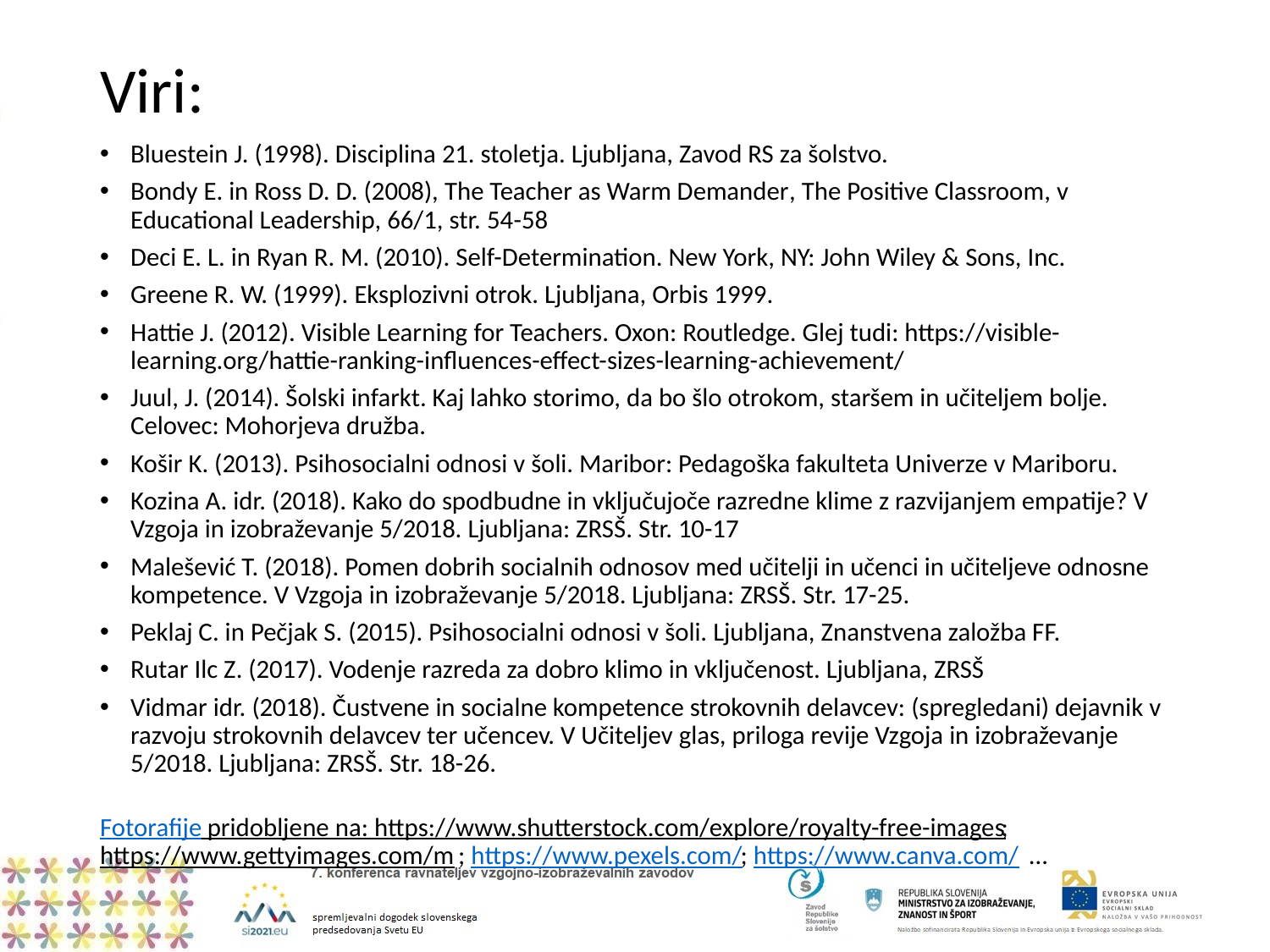

# Viri:
Bluestein J. (1998). Disciplina 21. stoletja. Ljubljana, Zavod RS za šolstvo.
Bondy E. in Ross D. D. (2008), The Teacher as Warm Demander, The Positive Classroom, v Educational Leadership, 66/1, str. 54-58
Deci E. L. in Ryan R. M. (2010). Self-Determination. New York, NY: John Wiley & Sons, Inc.
Greene R. W. (1999). Eksplozivni otrok. Ljubljana, Orbis 1999.
Hattie J. (2012). Visible Learning for Teachers. Oxon: Routledge. Glej tudi: https://visible-learning.org/hattie-ranking-influences-effect-sizes-learning-achievement/
Juul, J. (2014). Šolski infarkt. Kaj lahko storimo, da bo šlo otrokom, staršem in učiteljem bolje. Celovec: Mohorjeva družba.
Košir K. (2013). Psihosocialni odnosi v šoli. Maribor: Pedagoška fakulteta Univerze v Mariboru.
Kozina A. idr. (2018). Kako do spodbudne in vključujoče razredne klime z razvijanjem empatije? V Vzgoja in izobraževanje 5/2018. Ljubljana: ZRSŠ. Str. 10-17
Malešević T. (2018). Pomen dobrih socialnih odnosov med učitelji in učenci in učiteljeve odnosne kompetence. V Vzgoja in izobraževanje 5/2018. Ljubljana: ZRSŠ. Str. 17-25.
Peklaj C. in Pečjak S. (2015). Psihosocialni odnosi v šoli. Ljubljana, Znanstvena založba FF.
Rutar Ilc Z. (2017). Vodenje razreda za dobro klimo in vključenost. Ljubljana, ZRSŠ
Vidmar idr. (2018). Čustvene in socialne kompetence strokovnih delavcev: (spregledani) dejavnik v razvoju strokovnih delavcev ter učencev. V Učiteljev glas, priloga revije Vzgoja in izobraževanje 5/2018. Ljubljana: ZRSŠ. Str. 18-26.

Fotorafije pridobljene na: https://www.shutterstock.com/explore/royalty-free-images; https://www.gettyimages.com/m ; https://www.pexels.com/; https://www.canva.com/  …